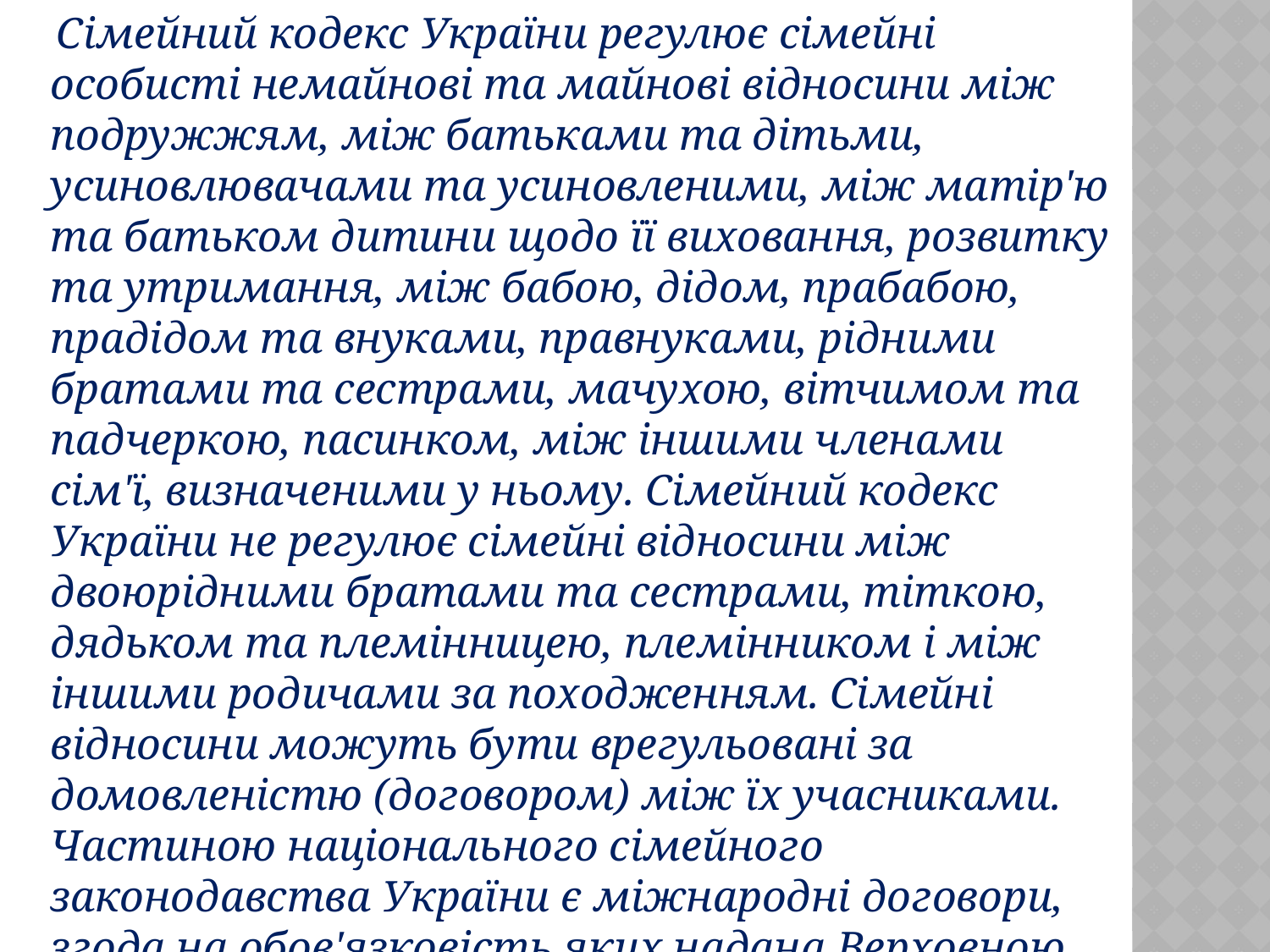

Сімейний кодекс України регулює сімейні особисті немайнові та майнові відносини між подружжям, між батьками та дітьми, усиновлювачами та усиновленими, між матір'ю та батьком дитини щодо її виховання, розвитку та утримання, між бабою, дідом, прабабою, прадідом та внуками, правнуками, рідними братами та сестрами, мачухою, вітчимом та падчеркою, пасинком, між іншими членами сім'ї, визначеними у ньому. Сімейний кодекс України не регулює сімейні відносини між двоюрідними братами та сестрами, тіткою, дядьком та племінницею, племінником і між іншими родичами за походженням. Сімейні відносини можуть бути врегульовані за домовленістю (договором) між їх учасниками. Частиною національного сімейного законодавства України є міжнародні договори, згода на обов'язковість яких надана Верховною Радою України.